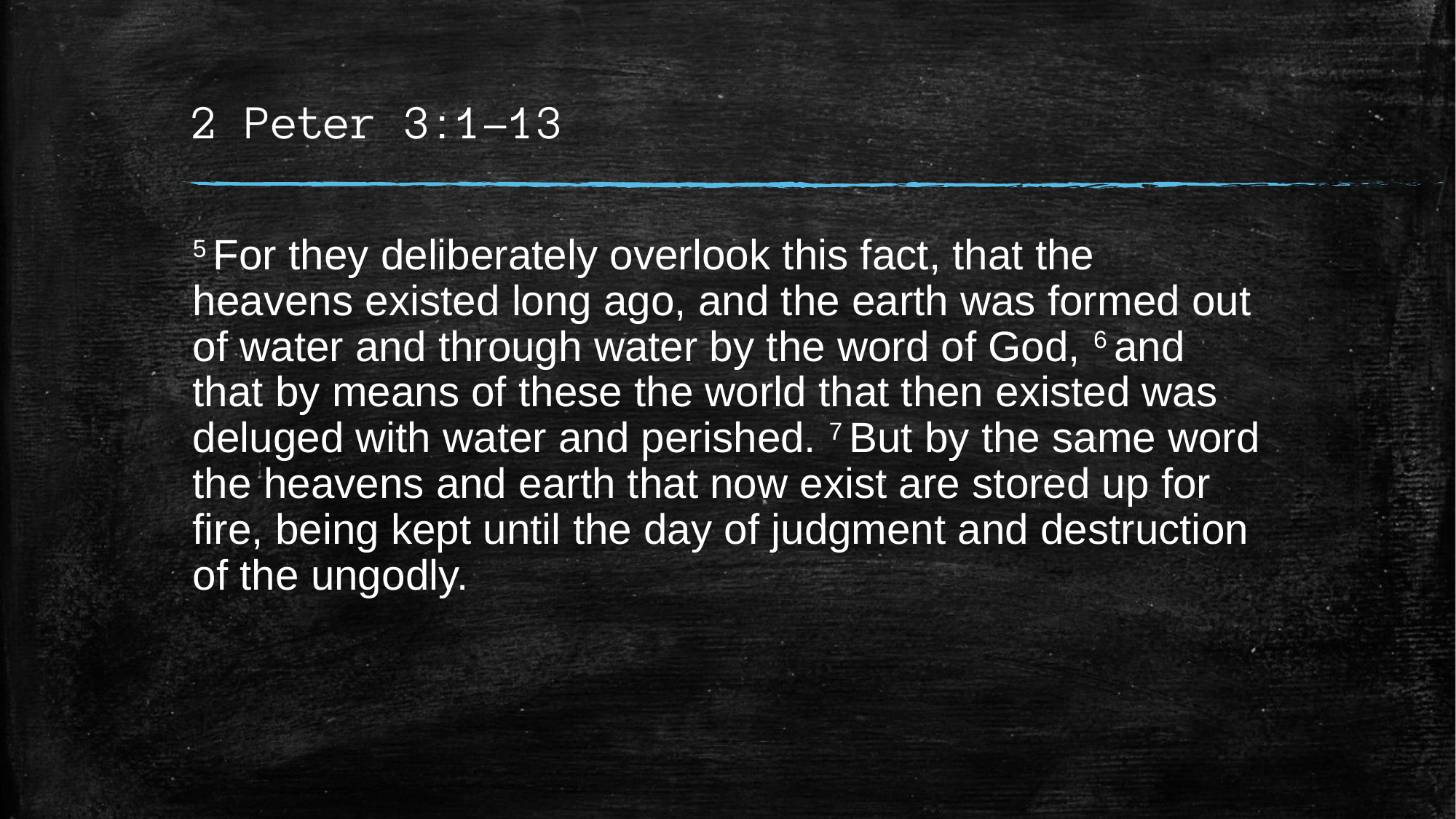

# 2 Peter 3:1-13
5 For they deliberately overlook this fact, that the heavens existed long ago, and the earth was formed out of water and through water by the word of God, 6 and that by means of these the world that then existed was deluged with water and perished. 7 But by the same word the heavens and earth that now exist are stored up for fire, being kept until the day of judgment and destruction of the ungodly.